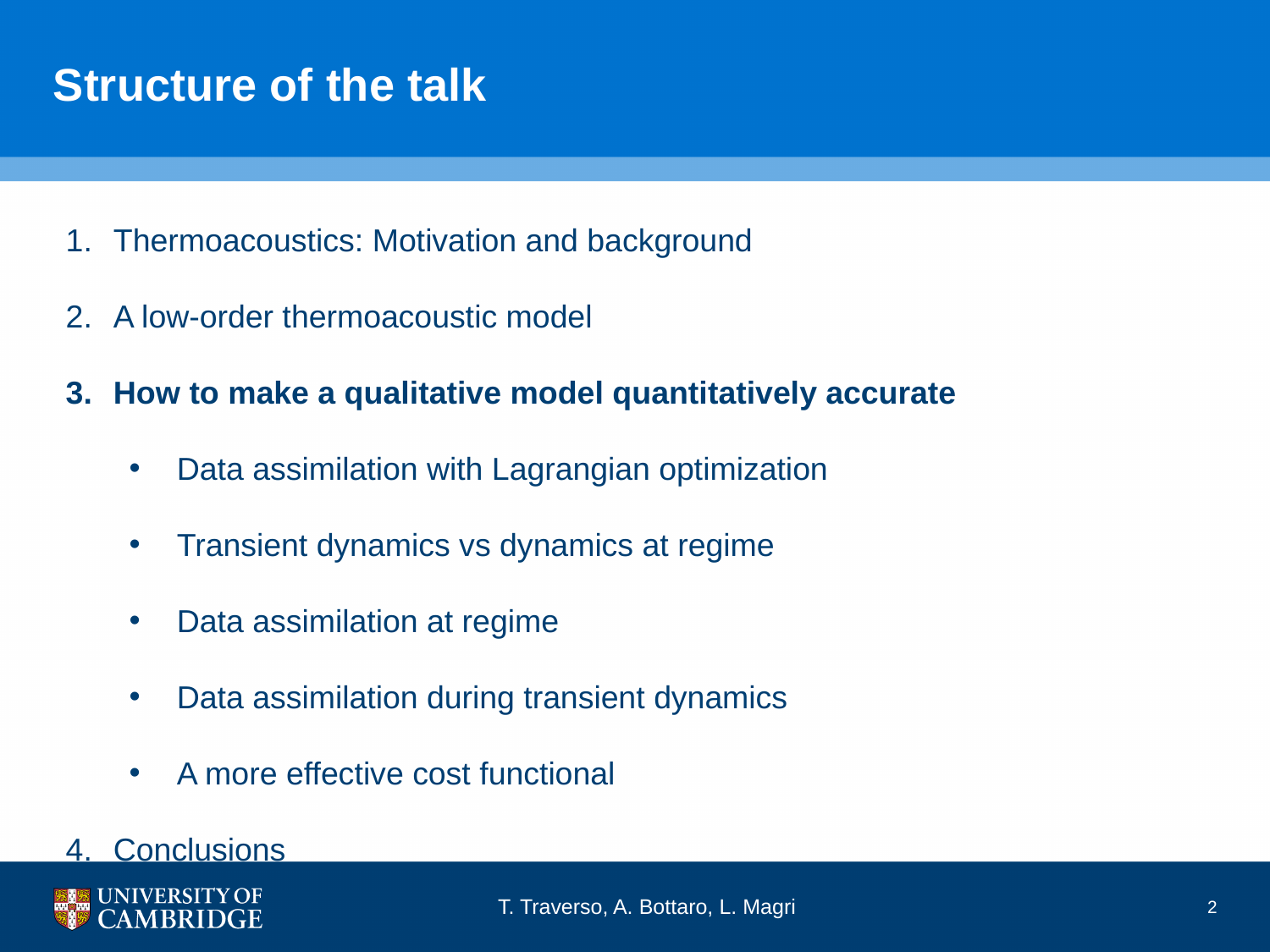

# Structure of the talk
Thermoacoustics: Motivation and background
A low-order thermoacoustic model
How to make a qualitative model quantitatively accurate
Data assimilation with Lagrangian optimization
Transient dynamics vs dynamics at regime
Data assimilation at regime
Data assimilation during transient dynamics
A more effective cost functional
Conclusions
2